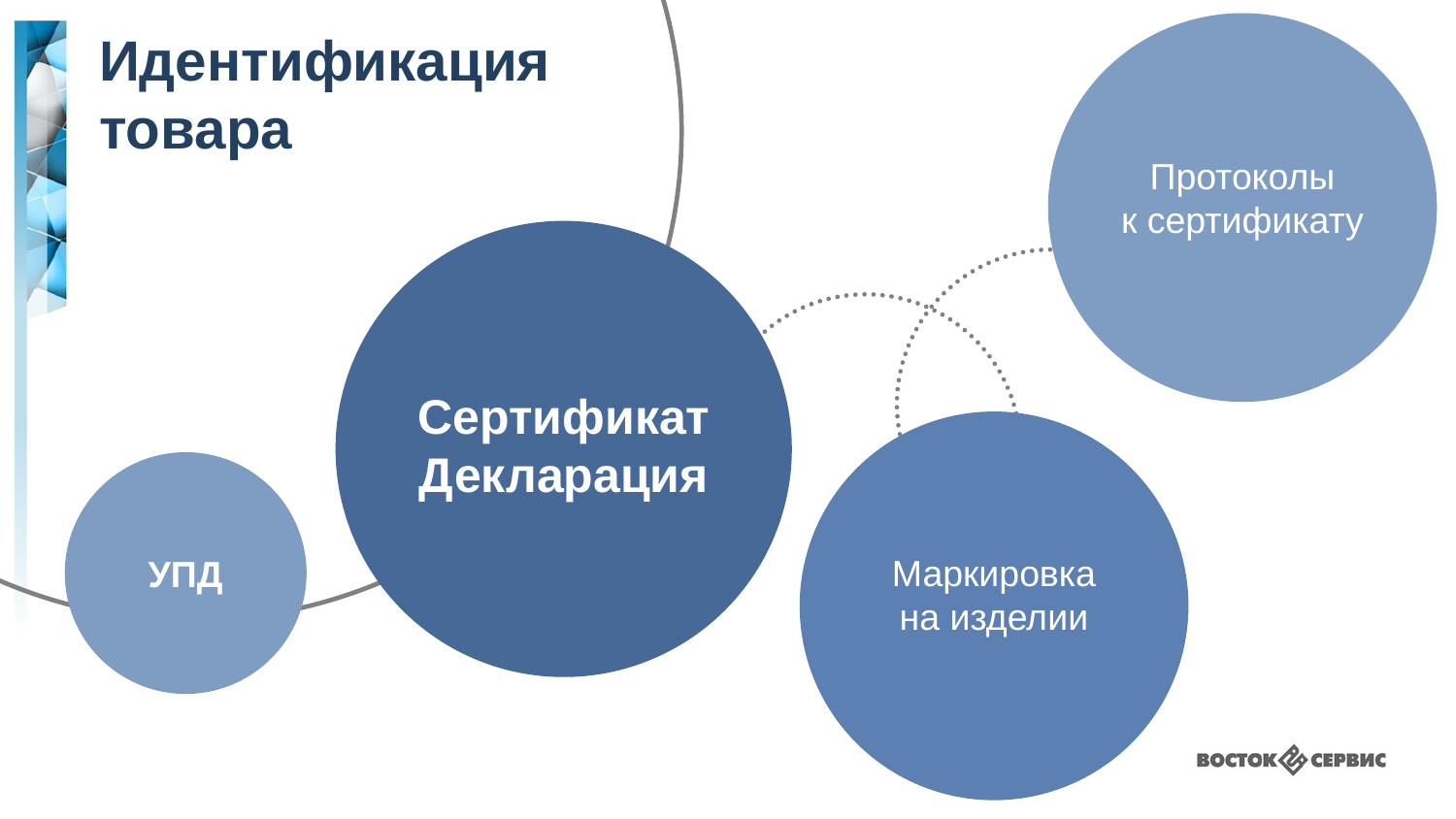

# Идентификация товара
Протоколы
к сертификату

Сертификат
Декларация

УПД
Маркировка
на изделии